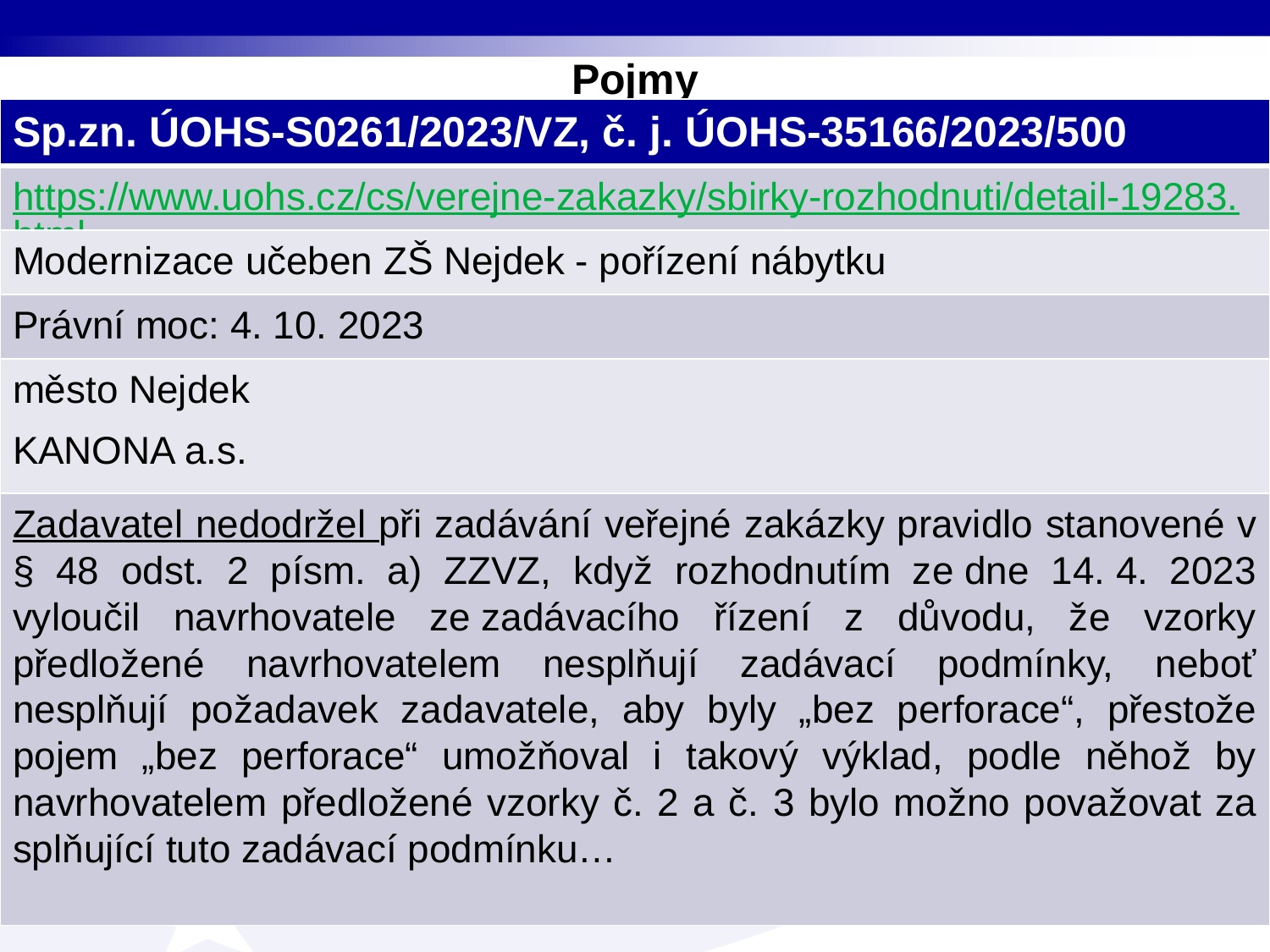

# Pojmy
| Sp.zn. ÚOHS-S0261/2023/VZ, č. j. ÚOHS-35166/2023/500 |
| --- |
| https://www.uohs.cz/cs/verejne-zakazky/sbirky-rozhodnuti/detail-19283.html |
| Modernizace učeben ZŠ Nejdek - pořízení nábytku |
| Právní moc: 4. 10. 2023 |
| město Nejdek KANONA a.s. |
| Zadavatel nedodržel při zadávání veřejné zakázky pravidlo stanovené v § 48 odst. 2 písm. a) ZZVZ, když rozhodnutím ze dne 14. 4. 2023 vyloučil navrhovatele ze zadávacího řízení z důvodu, že vzorky předložené navrhovatelem nesplňují zadávací podmínky, neboť nesplňují požadavek zadavatele, aby byly „bez perforace“, přestože pojem „bez perforace“ umožňoval i takový výklad, podle něhož by navrhovatelem předložené vzorky č. 2 a č. 3 bylo možno považovat za splňující tuto zadávací podmínku… |